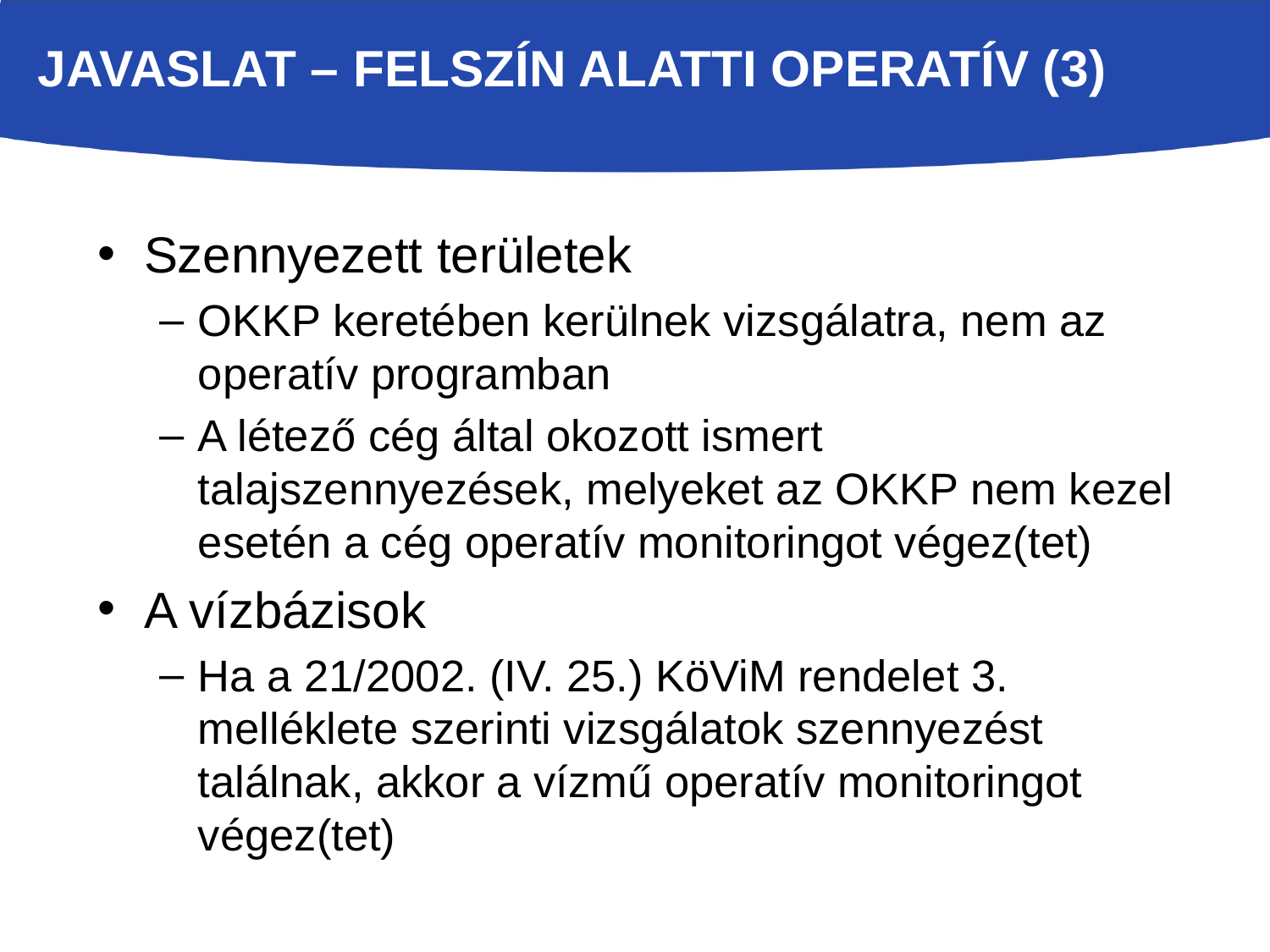

# Javaslat – Felszín alatti operatív (3)
Szennyezett területek
OKKP keretében kerülnek vizsgálatra, nem az operatív programban
A létező cég által okozott ismert talajszennyezések, melyeket az OKKP nem kezel esetén a cég operatív monitoringot végez(tet)
A vízbázisok
Ha a 21/2002. (IV. 25.) KöViM rendelet 3. melléklete szerinti vizsgálatok szennyezést találnak, akkor a vízmű operatív monitoringot végez(tet)